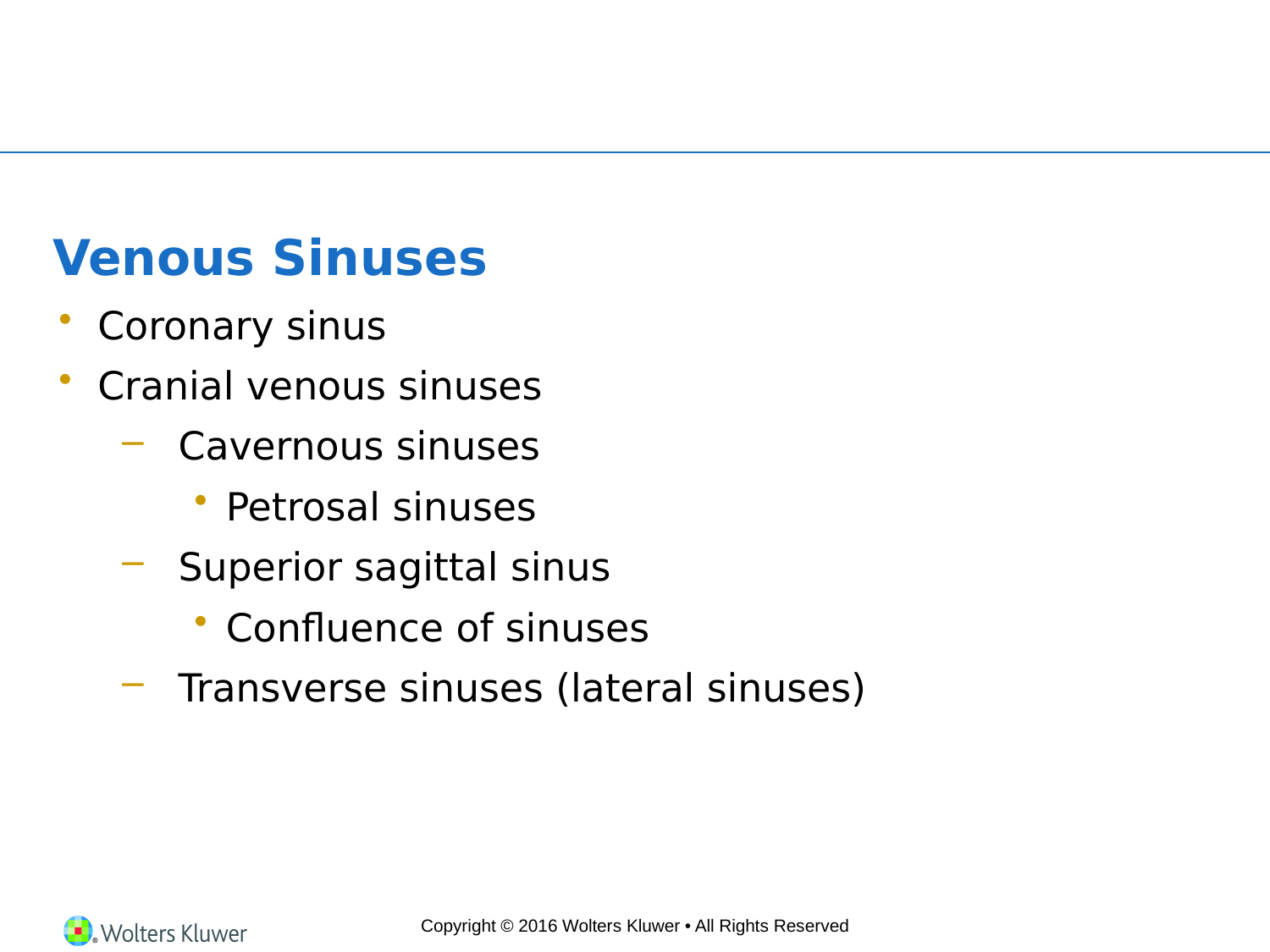

# Venous Sinuses
Coronary sinus
Cranial venous sinuses
Cavernous sinuses
Petrosal sinuses
Superior sagittal sinus
Confluence of sinuses
Transverse sinuses (lateral sinuses)